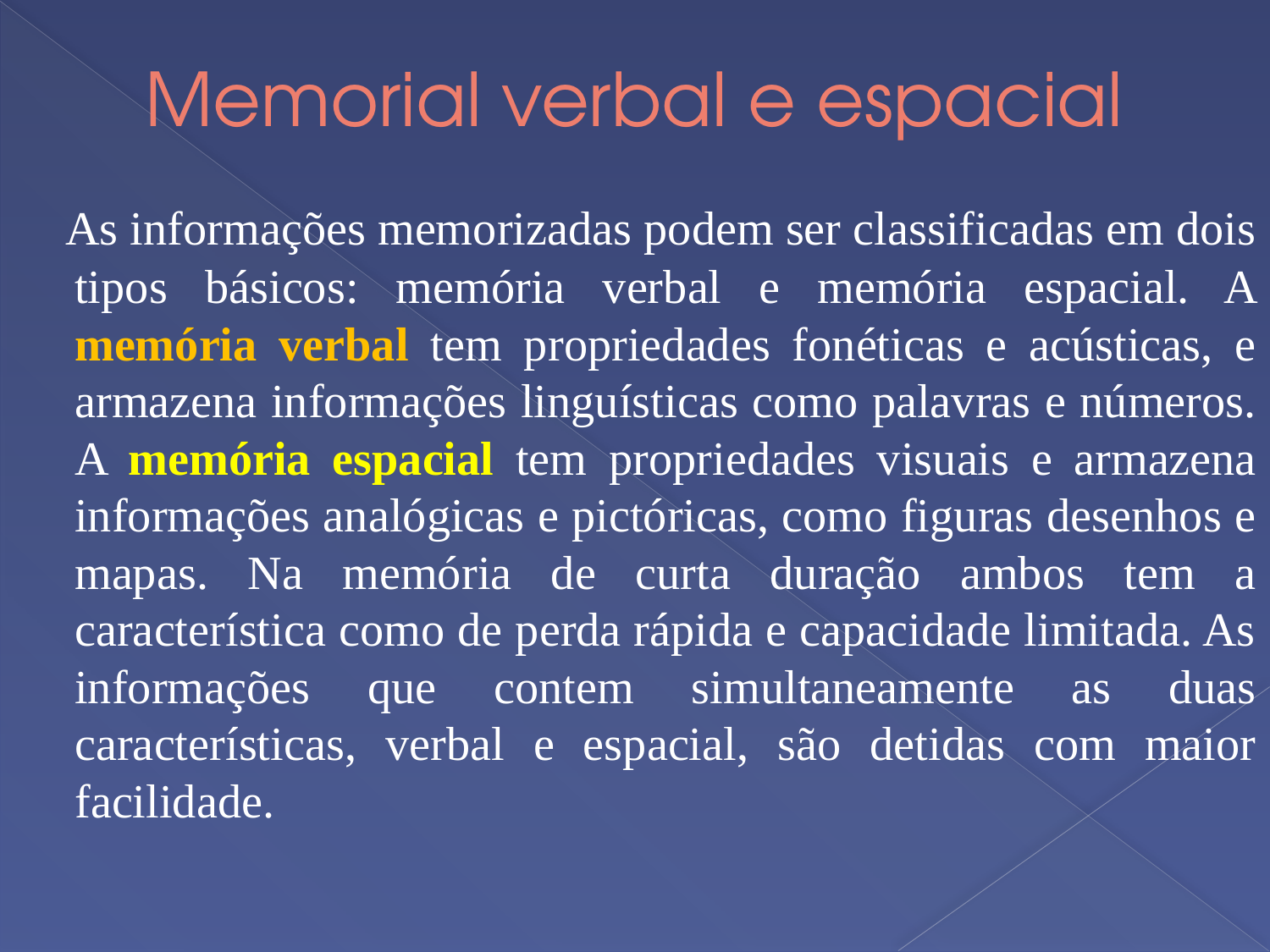

# Memorial verbal e espacial
   As informações memorizadas podem ser classificadas em dois tipos básicos: memória verbal e memória espacial. A memória verbal tem propriedades fonéticas e acústicas, e armazena informações linguísticas como palavras e números. A memória espacial tem propriedades visuais e armazena informações analógicas e pictóricas, como figuras desenhos e mapas. Na memória de curta duração ambos tem a característica como de perda rápida e capacidade limitada. As informações que contem simultaneamente as duas características, verbal e espacial, são detidas com maior facilidade.